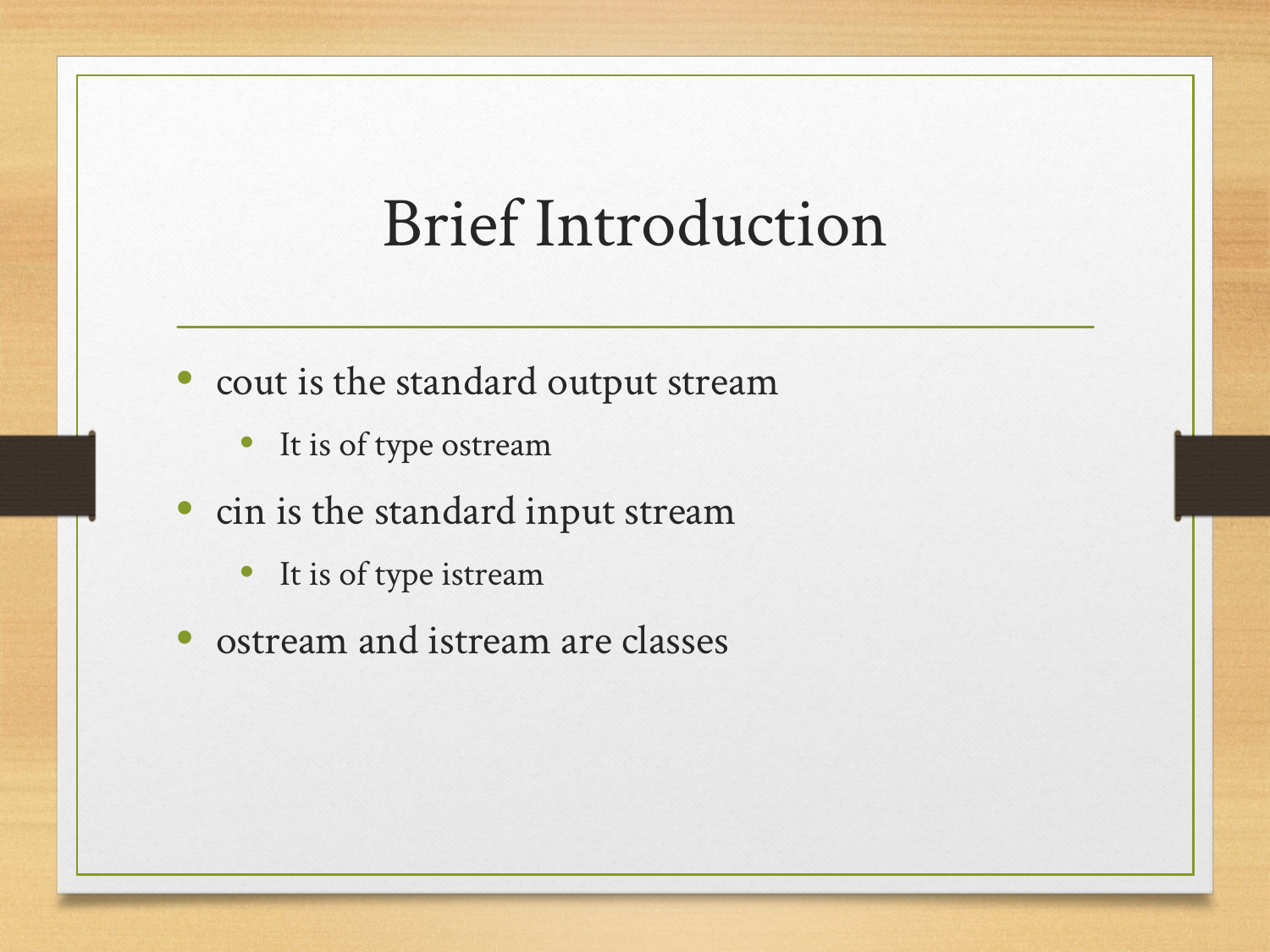

# Brief Introduction
cout is the standard output stream
It is of type ostream
cin is the standard input stream
It is of type istream
ostream and istream are classes